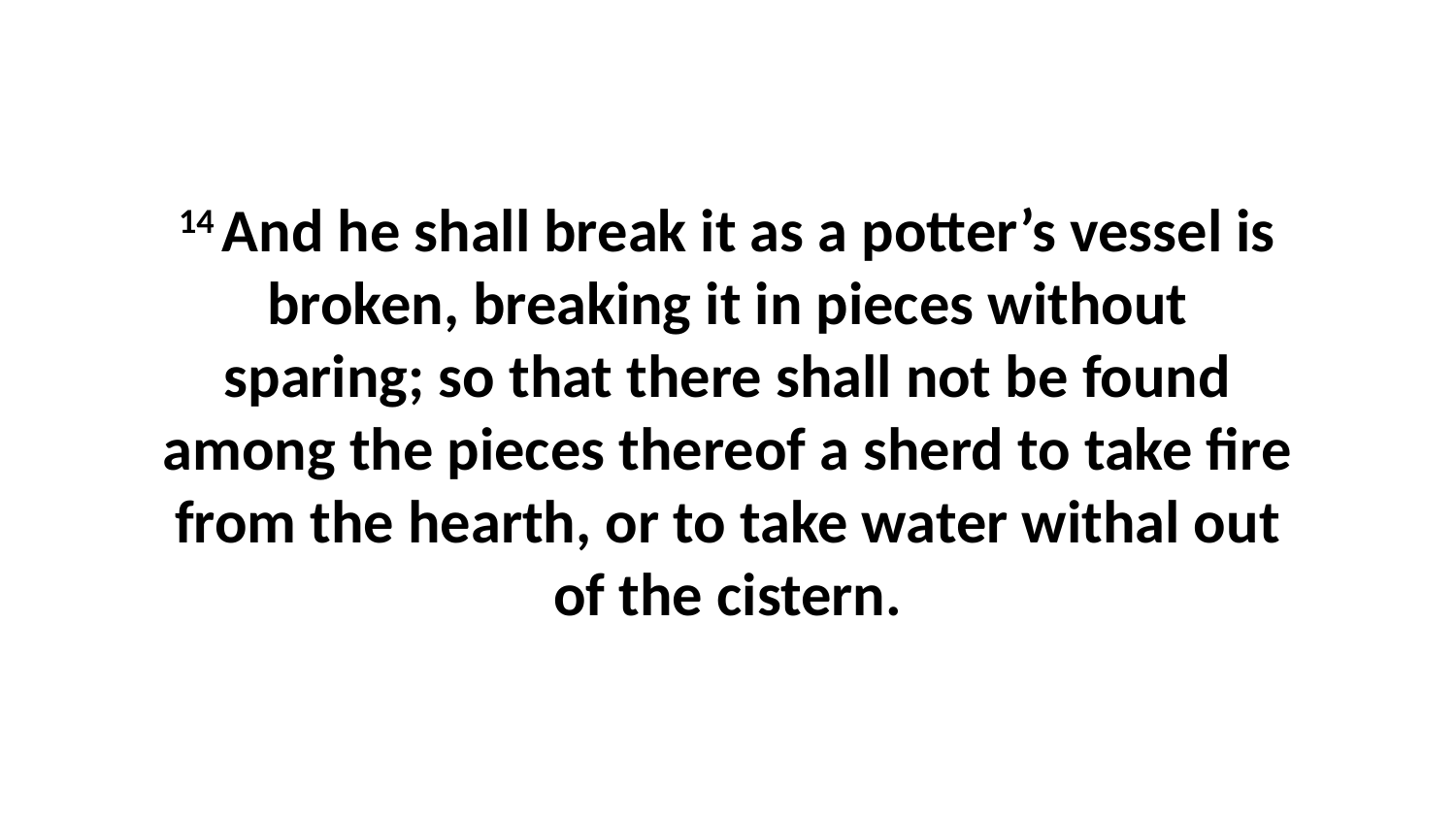

14 And he shall break it as a potter’s vessel is broken, breaking it in pieces without sparing; so that there shall not be found among the pieces thereof a sherd to take fire from the hearth, or to take water withal out of the cistern.